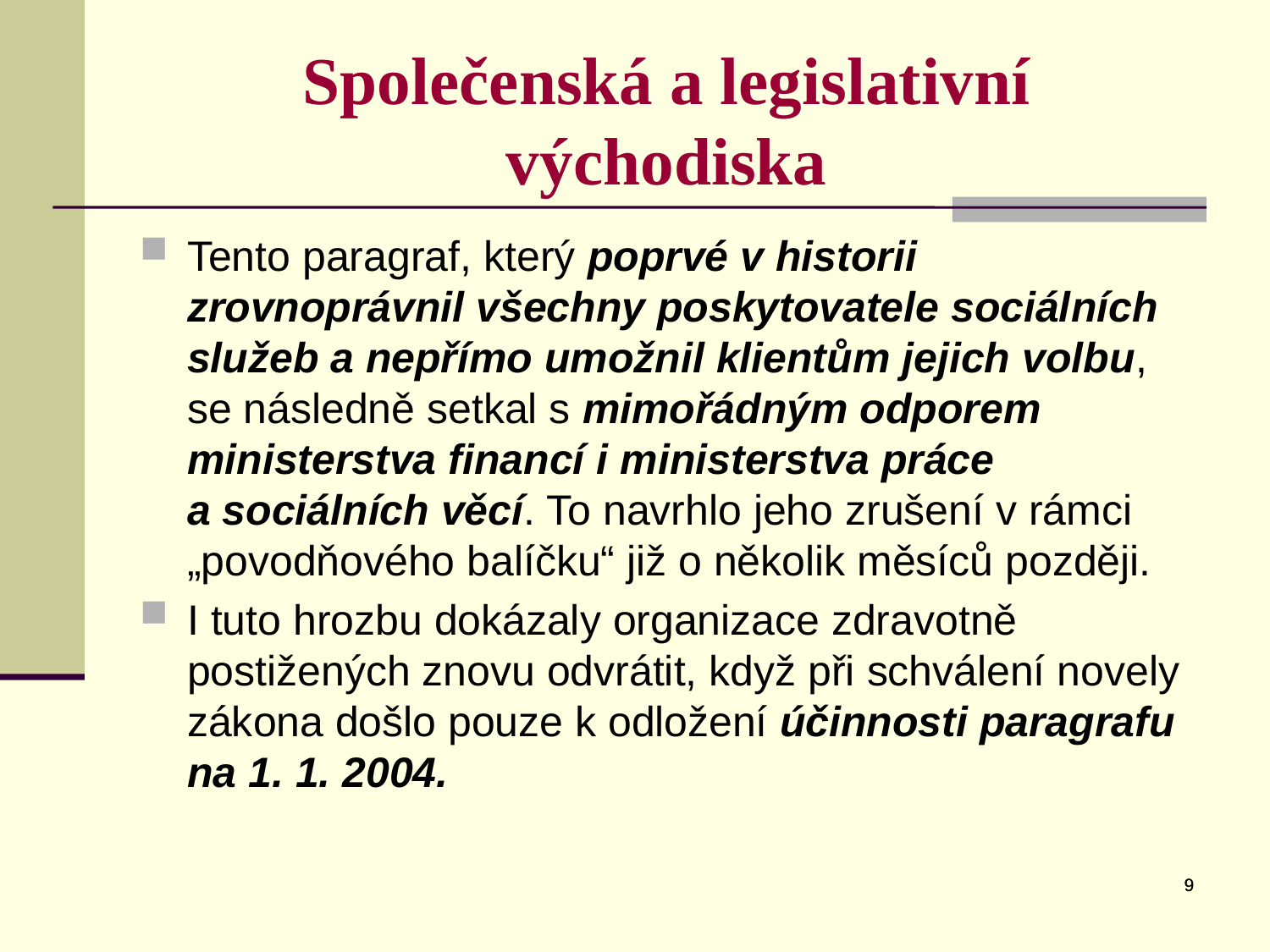

# Společenská a legislativní východiska
Tento paragraf, který poprvé v historii zrovnoprávnil všechny poskytovatele sociálních služeb a nepřímo umožnil klientům jejich volbu, se následně setkal s mimořádným odporem ministerstva financí i ministerstva práce
a sociálních věcí. To navrhlo jeho zrušení v rámci „povodňového balíčku“ již o několik měsíců později.
I tuto hrozbu dokázaly organizace zdravotně postižených znovu odvrátit, když při schválení novely zákona došlo pouze k odložení účinnosti paragrafu na 1. 1. 2004.
9
9